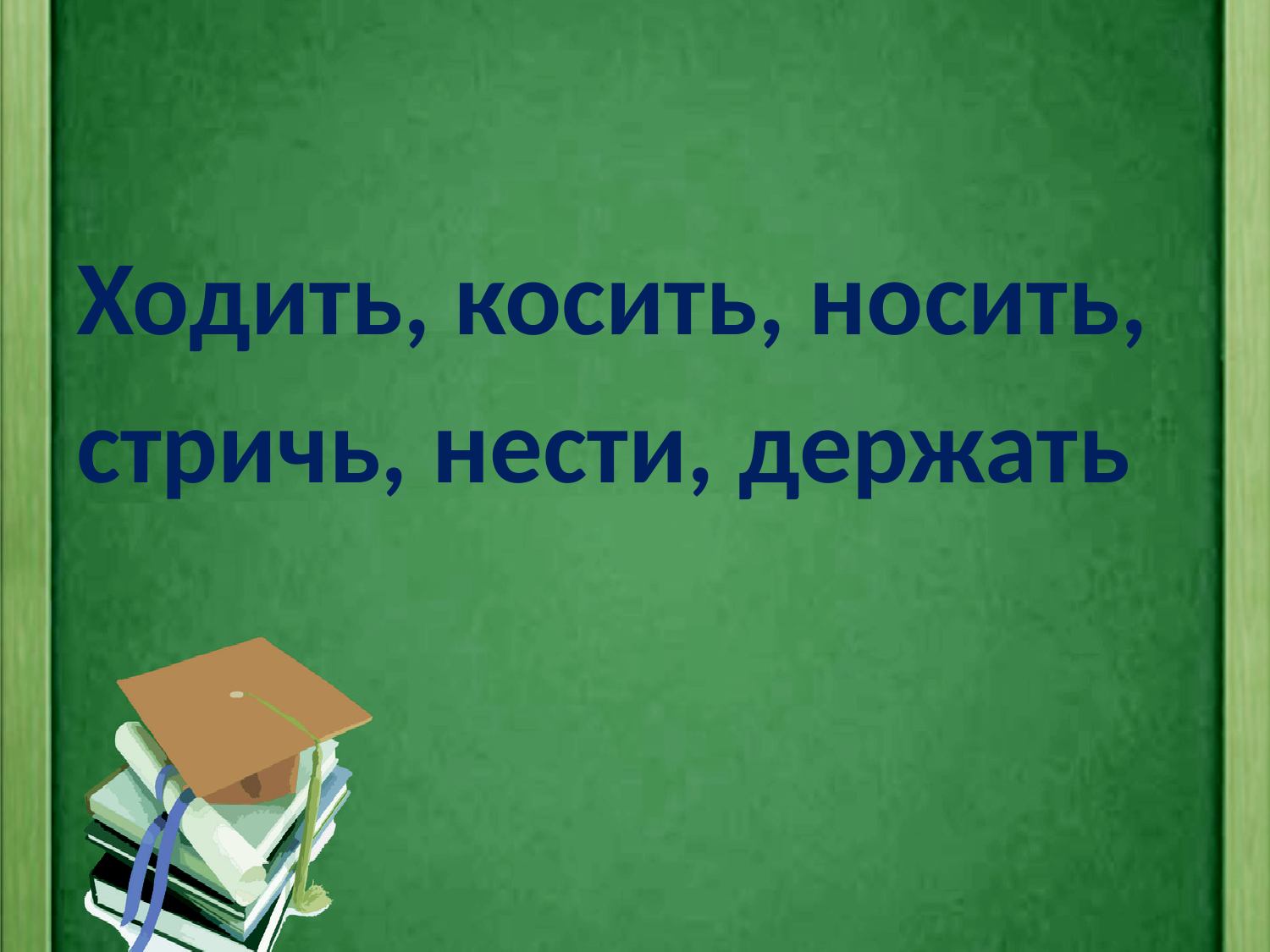

#
Ходить, косить, носить,
стричь, нести, держать